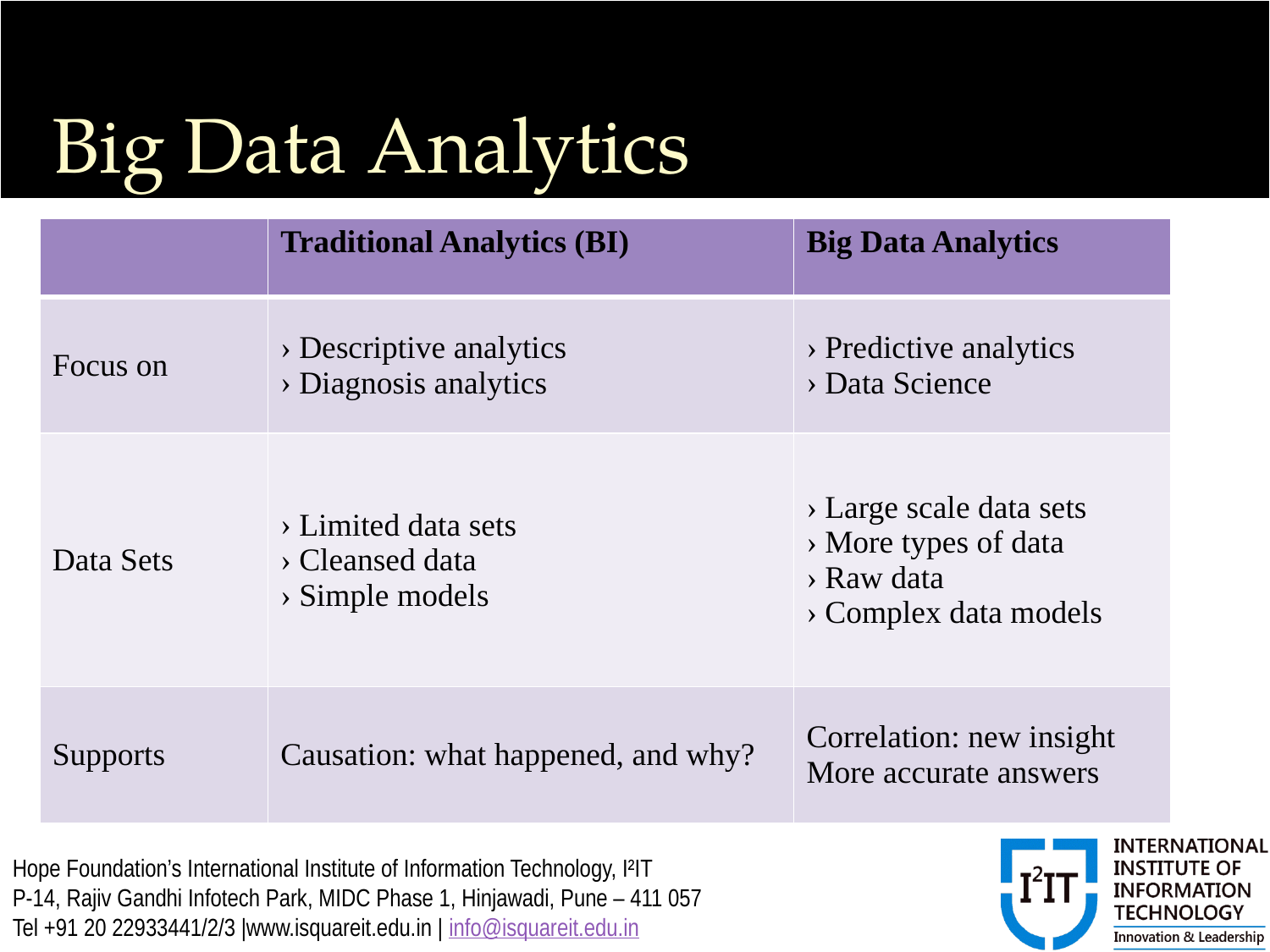

# Big Data Analytics
|  | Traditional Analytics (BI) | Big Data Analytics |
| --- | --- | --- |
| Focus on | Descriptive analytics Diagnosis analytics | Predictive analytics Data Science |
| Data Sets | Limited data sets Cleansed data Simple models | Large scale data sets More types of data Raw data Complex data models |
| Supports | Causation: what happened, and why? | Correlation: new insight More accurate answers |
Hope Foundation’s International Institute of Information Technology, I²IT
P-14, Rajiv Gandhi Infotech Park, MIDC Phase 1, Hinjawadi, Pune – 411 057
Tel +91 20 22933441/2/3 |www.isquareit.edu.in | info@isquareit.edu.in